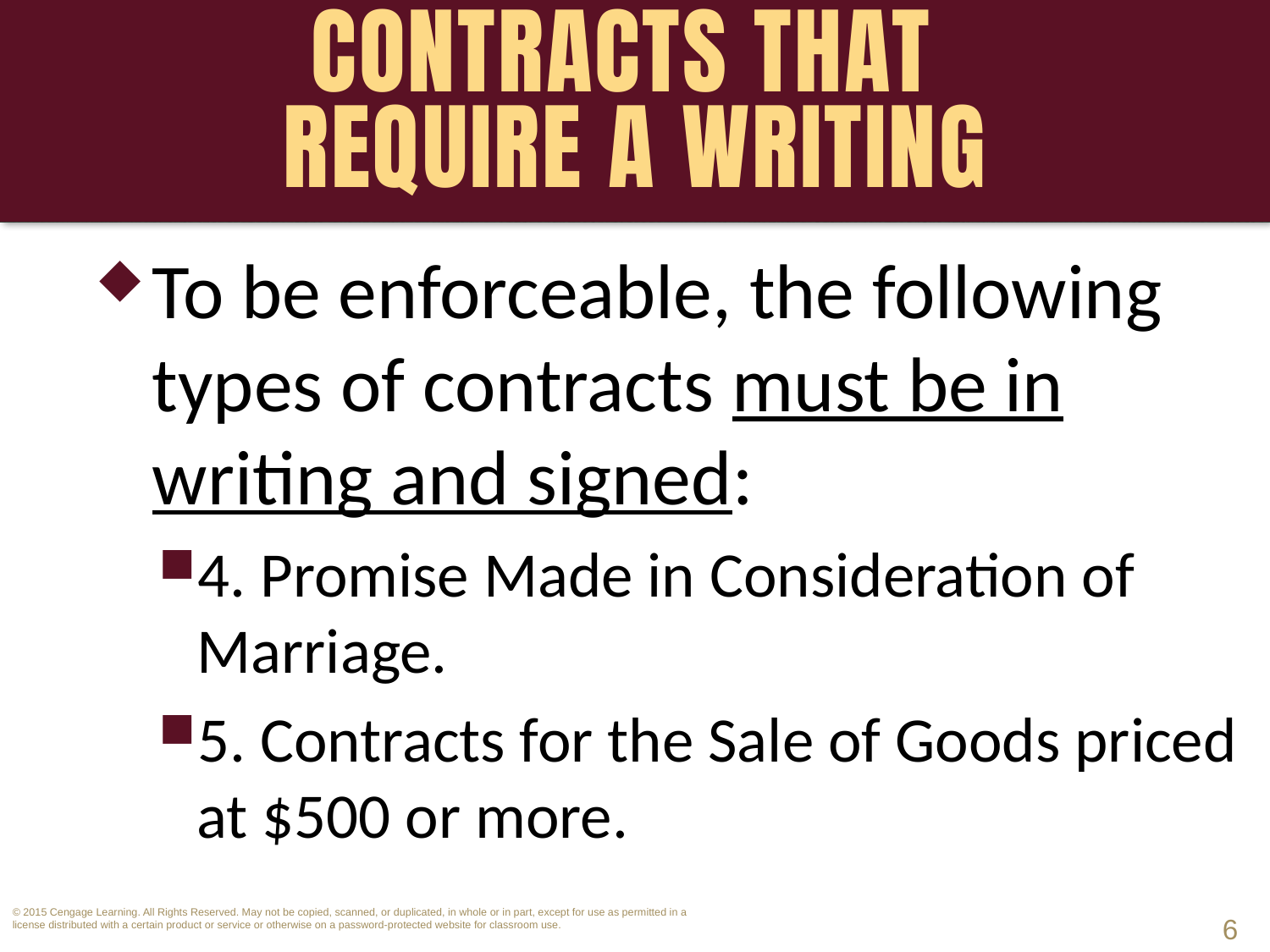

# Contracts That Require a Writing
To be enforceable, the following types of contracts must be in writing and signed:
4. Promise Made in Consideration of Marriage.
5. Contracts for the Sale of Goods priced at $500 or more.
6